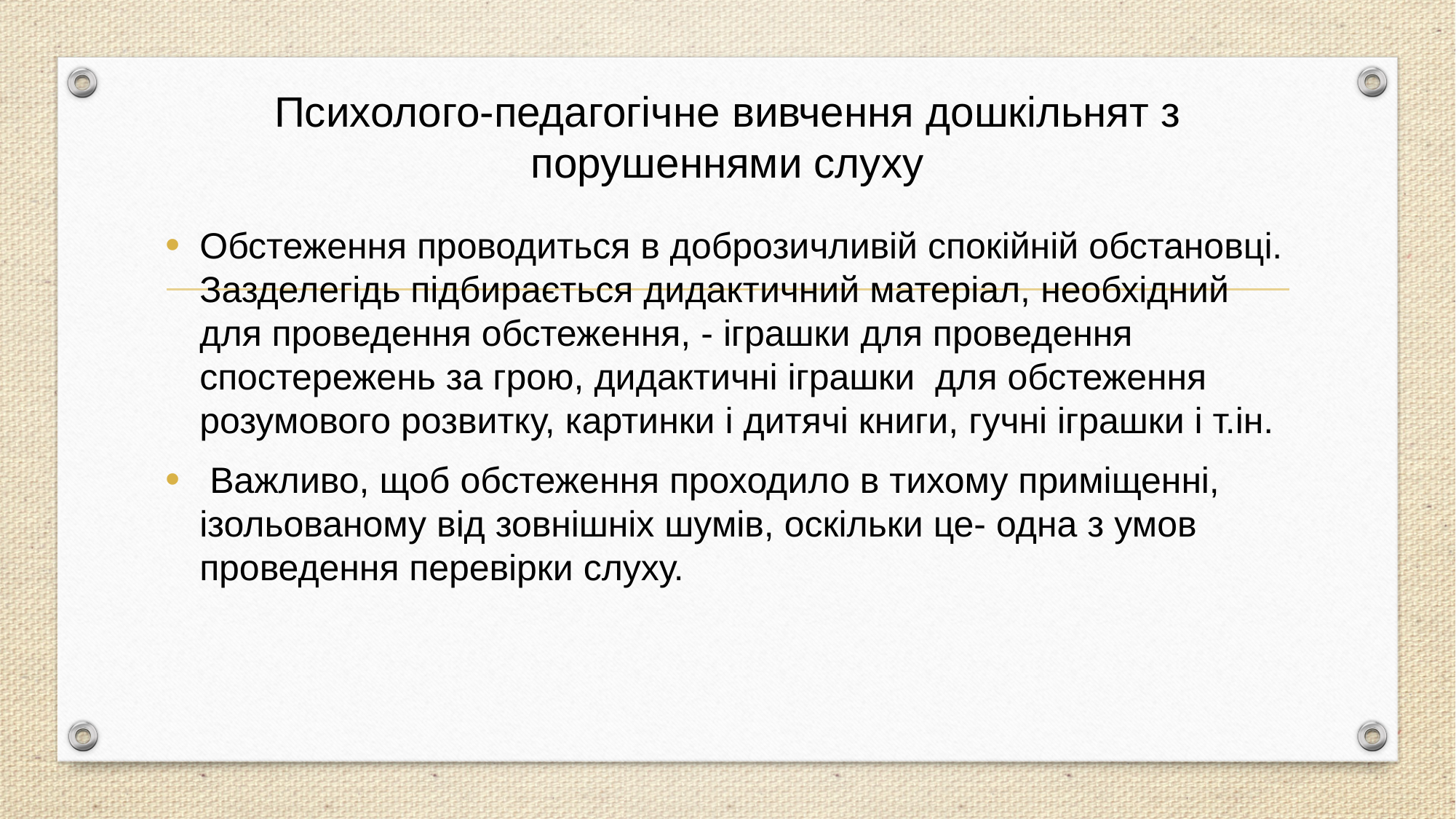

# Психолого-педагогічне вивчення дошкільнят з порушеннями слуху
Обстеження проводиться в доброзичливій спокійній обстановці. Зазделегідь підбирається дидактичний матеріал, необхідний для проведення обстеження, - іграшки для проведення спостережень за грою, дидактичні іграшки  для обстеження розумового розвитку, картинки і дитячі книги, гучні іграшки і т.ін.
 Важливо, щоб обстеження проходило в тихому приміщенні, ізольованому від зовнішніх шумів, оскільки це- одна з умов проведення перевірки слуху.